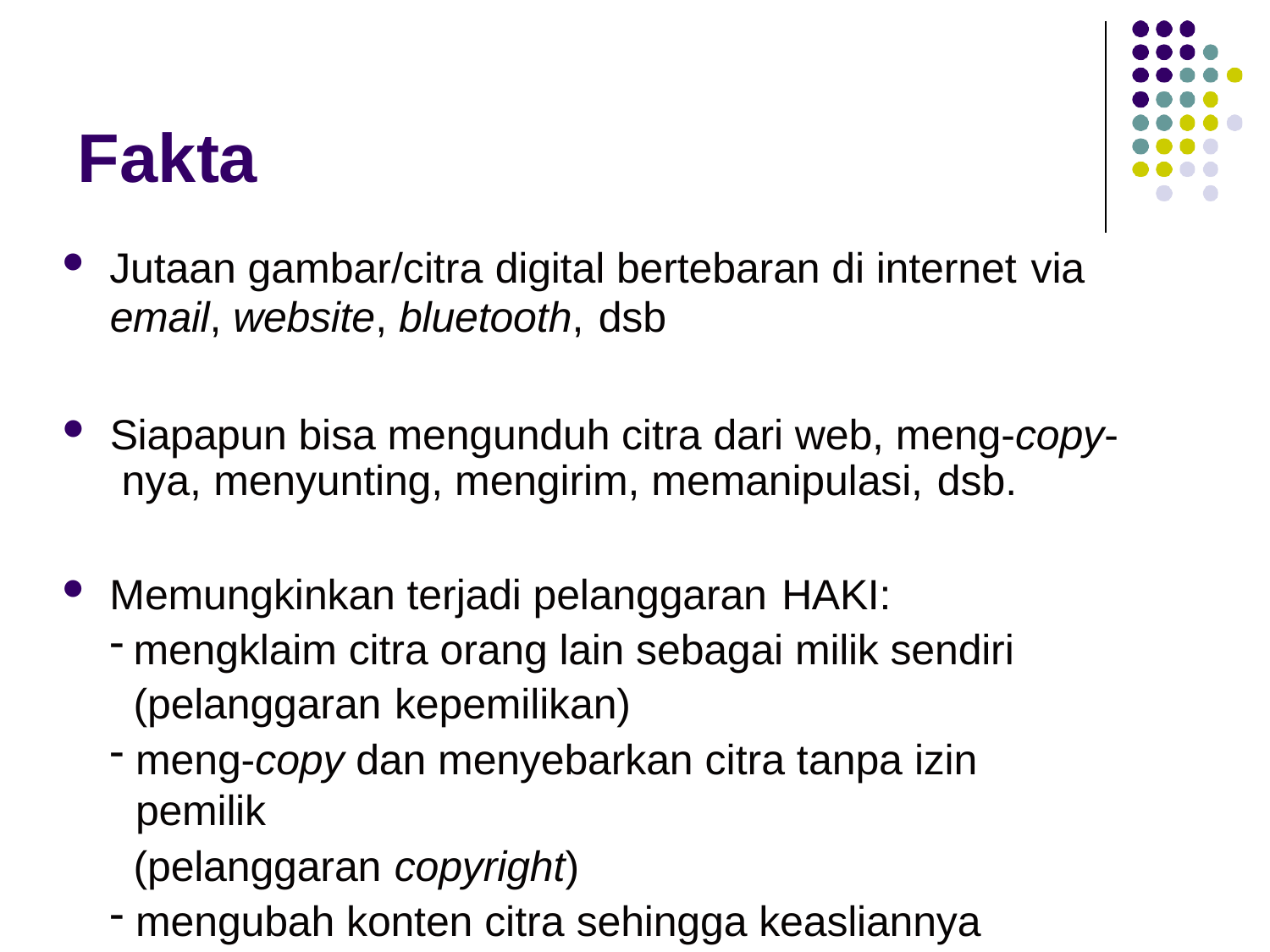

# Fakta
Jutaan gambar/citra digital bertebaran di internet via
email, website, bluetooth, dsb

Siapapun bisa mengunduh citra dari web, meng-copy-  nya, menyunting, mengirim, memanipulasi, dsb.

Memungkinkan terjadi pelanggaran HAKI:
mengklaim citra orang lain sebagai milik sendiri  (pelanggaran kepemilikan)
meng-copy dan menyebarkan citra tanpa izin pemilik
(pelanggaran copyright)
mengubah konten citra sehingga keasliannya hilang